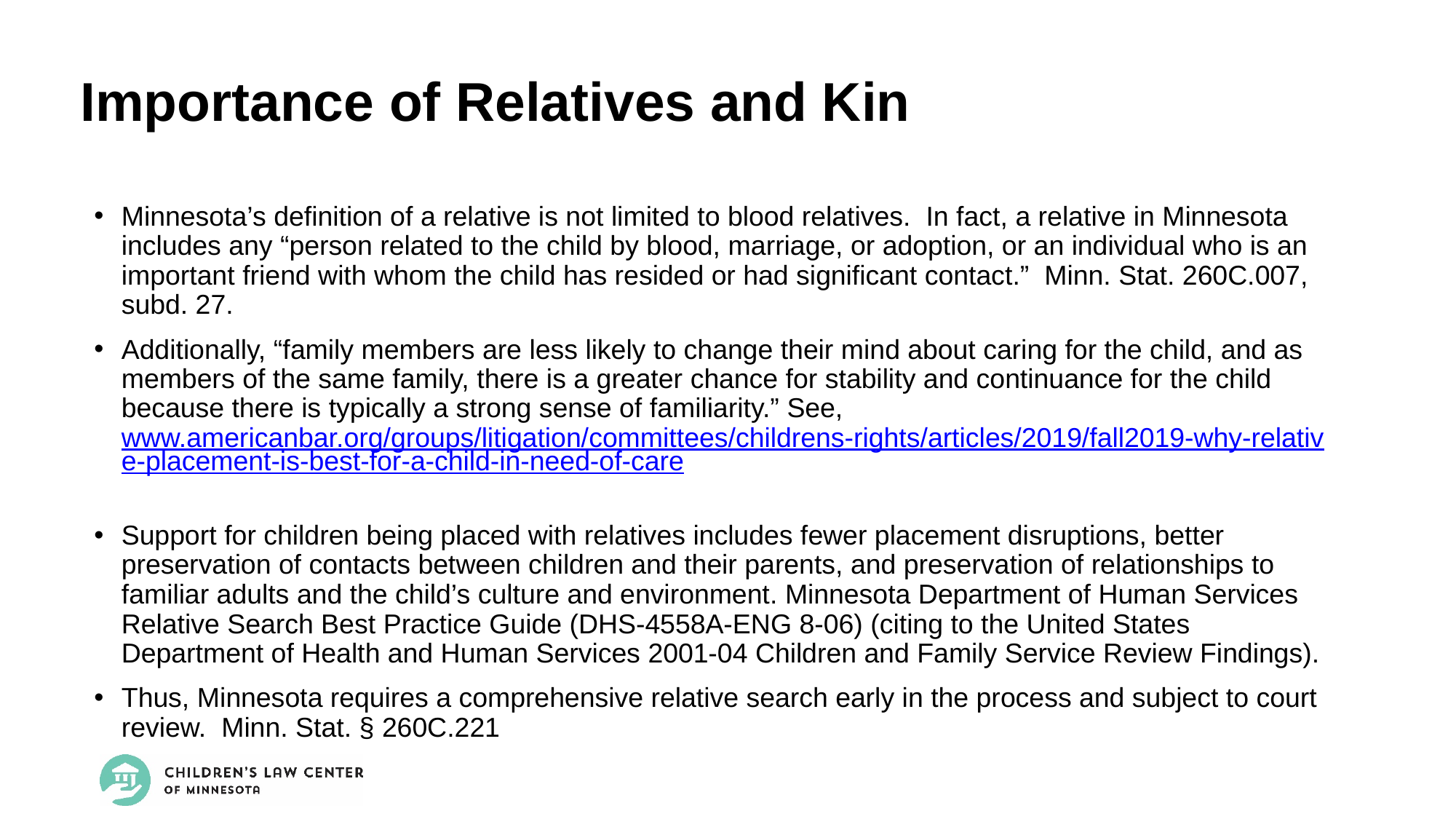

Importance of Relatives and Kin
Minnesota’s definition of a relative is not limited to blood relatives.  In fact, a relative in Minnesota includes any “person related to the child by blood, marriage, or adoption, or an individual who is an important friend with whom the child has resided or had significant contact.”  Minn. Stat. 260C.007, subd. 27.
Additionally, “family members are less likely to change their mind about caring for the child, and as members of the same family, there is a greater chance for stability and continuance for the child because there is typically a strong sense of familiarity.” See, www.americanbar.org/groups/litigation/committees/childrens-rights/articles/2019/fall2019-why-relative-placement-is-best-for-a-child-in-need-of-care
Support for children being placed with relatives includes fewer placement disruptions, better preservation of contacts between children and their parents, and preservation of relationships to familiar adults and the child’s culture and environment. Minnesota Department of Human Services Relative Search Best Practice Guide (DHS-4558A-ENG 8-06) (citing to the United States Department of Health and Human Services 2001-04 Children and Family Service Review Findings).
Thus, Minnesota requires a comprehensive relative search early in the process and subject to court review.  Minn. Stat. § 260C.221